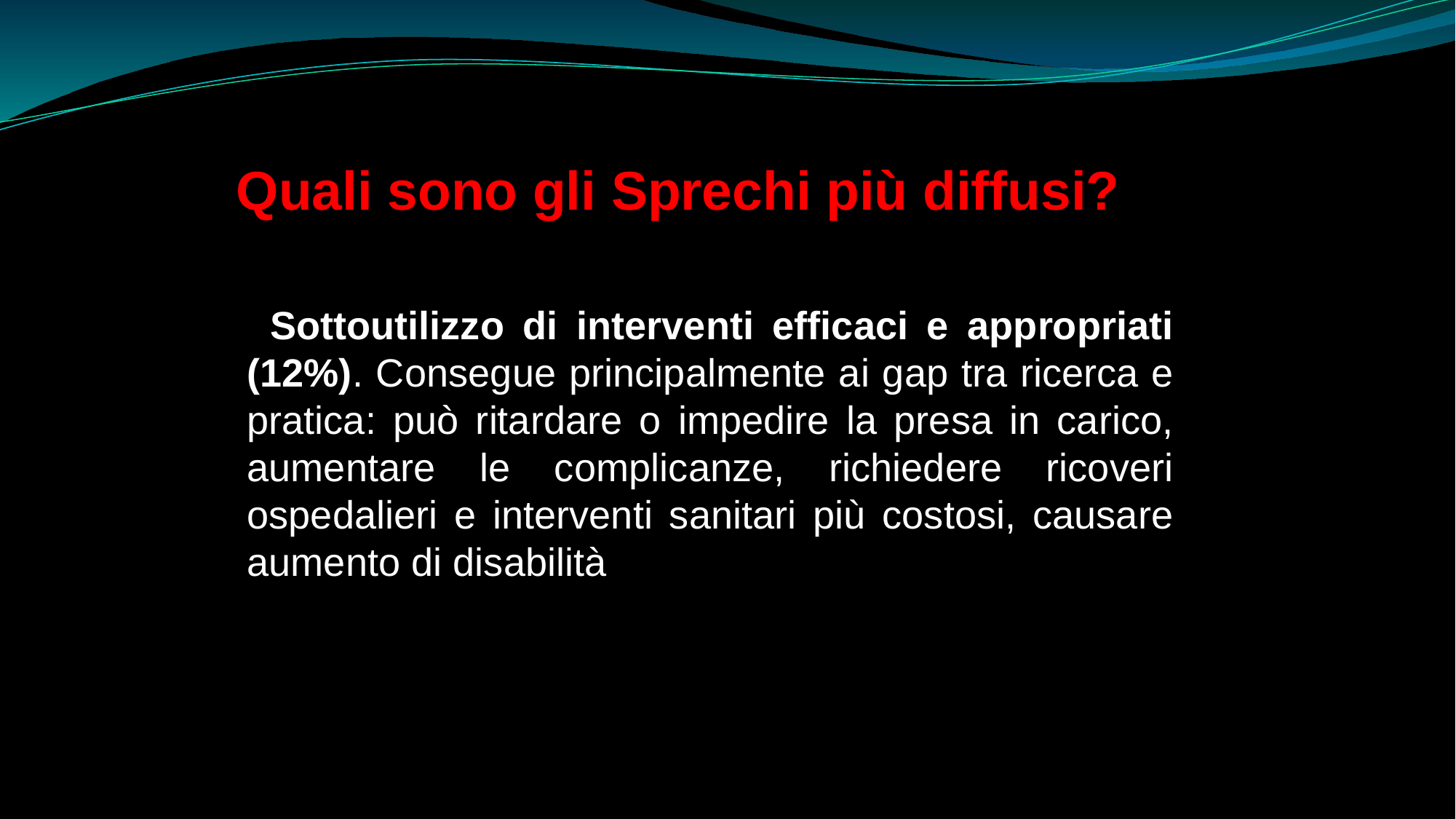

Quali sono gli Sprechi più diffusi?
   Sottoutilizzo di interventi efficaci e appropriati (12%). Consegue principalmente ai gap tra ricerca e pratica: può ritardare o impedire la presa in carico, aumentare le complicanze, richiedere ricoveri ospedalieri e interventi sanitari più costosi, causare aumento di disabilità